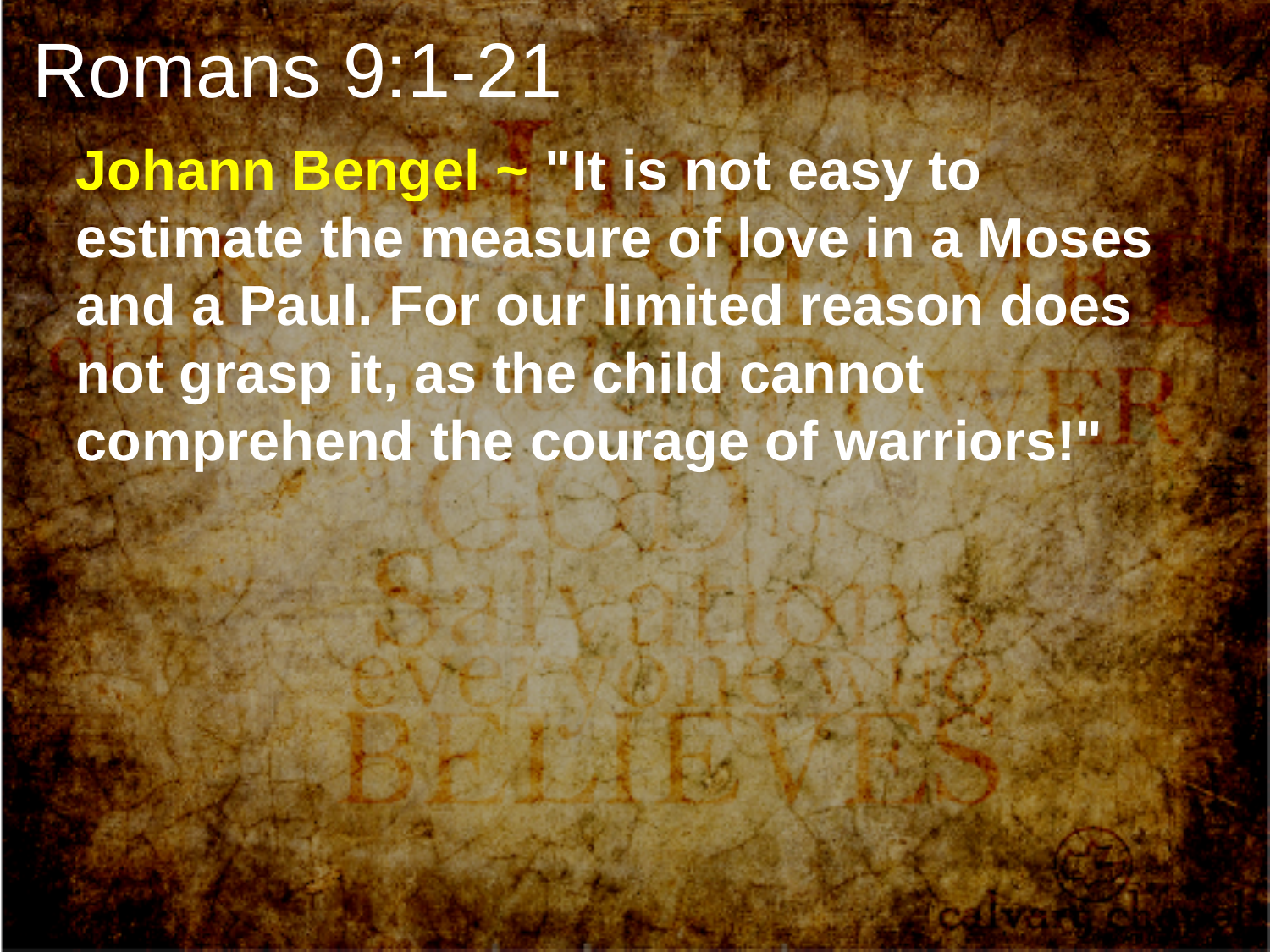

Romans 9:1-21
Johann Bengel ~ "It is not easy to estimate the measure of love in a Moses and a Paul. For our limited reason does not grasp it, as the child cannot comprehend the courage of warriors!"